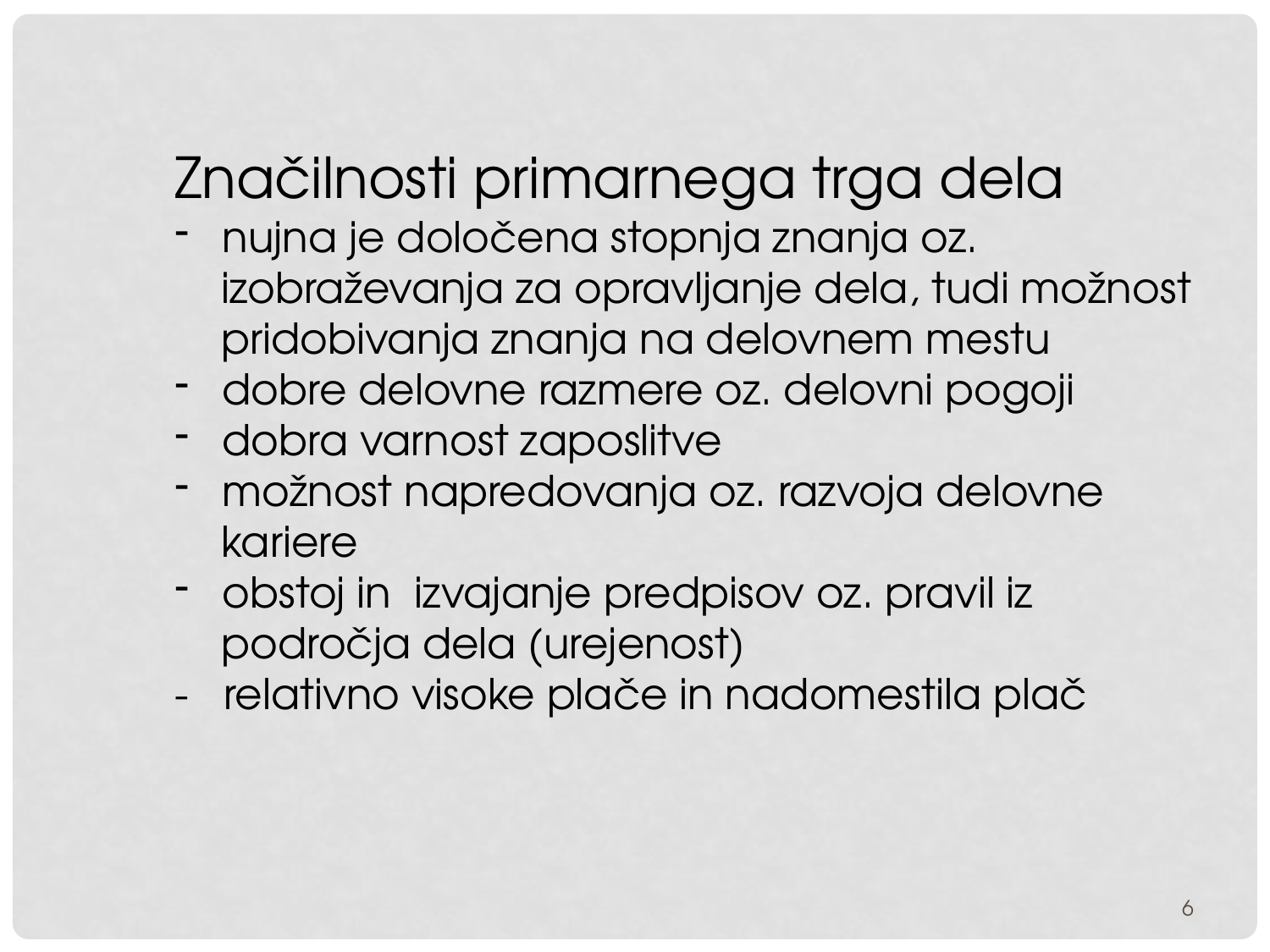

Značilnosti primarnega trga dela
nujna je določena stopnja znanja oz.
    izobraževanja za opravljanje dela, tudi možnost
    pridobivanja znanja na delovnem mestu
dobre delovne razmere oz. delovni pogoji
dobra varnost zaposlitve
možnost napredovanja oz. razvoja delovne
    kariere
obstoj in  izvajanje predpisov oz. pravil iz
    področja dela (urejenost)
-   relativno visoke plače in nadomestila plač

6